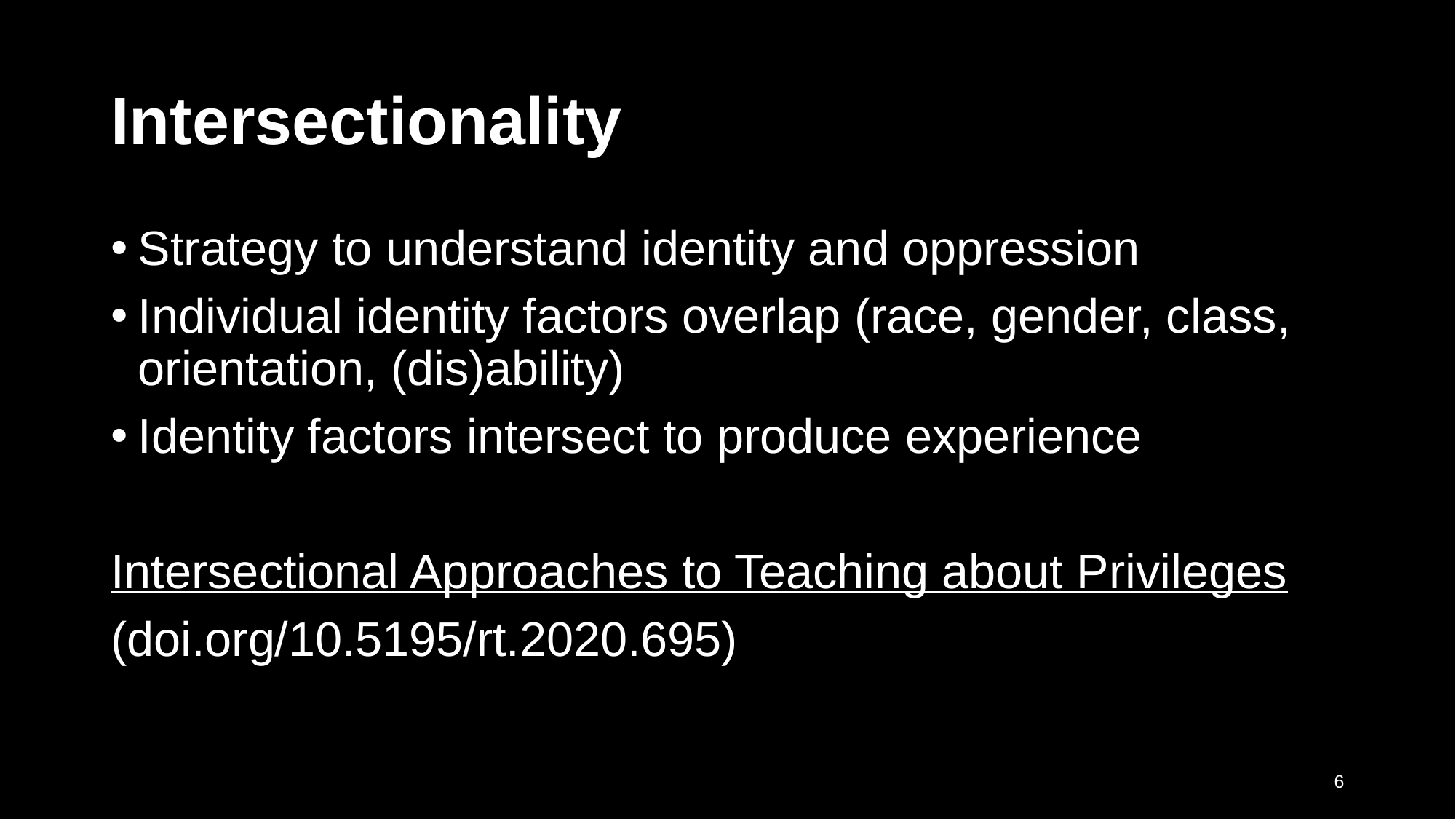

# Intersectionality
Strategy to understand identity and oppression
Individual identity factors overlap (race, gender, class, orientation, (dis)ability)
Identity factors intersect to produce experience

Intersectional Approaches to Teaching about Privileges
(doi.org/10.5195/rt.2020.695)

6